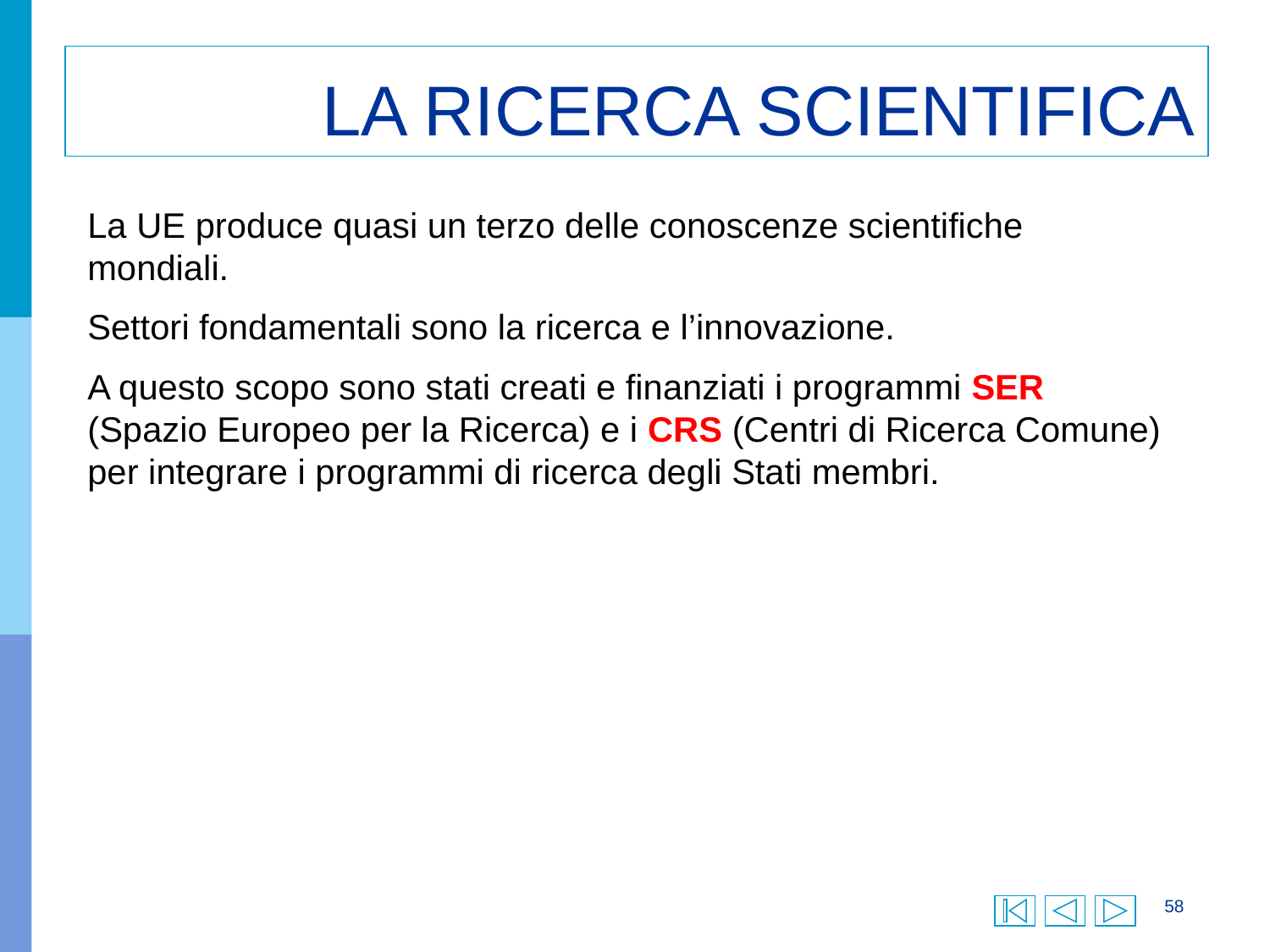

# LA RICERCA SCIENTIFICA
La UE produce quasi un terzo delle conoscenze scientifiche mondiali.
Settori fondamentali sono la ricerca e l’innovazione.
A questo scopo sono stati creati e finanziati i programmi SER (Spazio Europeo per la Ricerca) e i CRS (Centri di Ricerca Comune) per integrare i programmi di ricerca degli Stati membri.

58